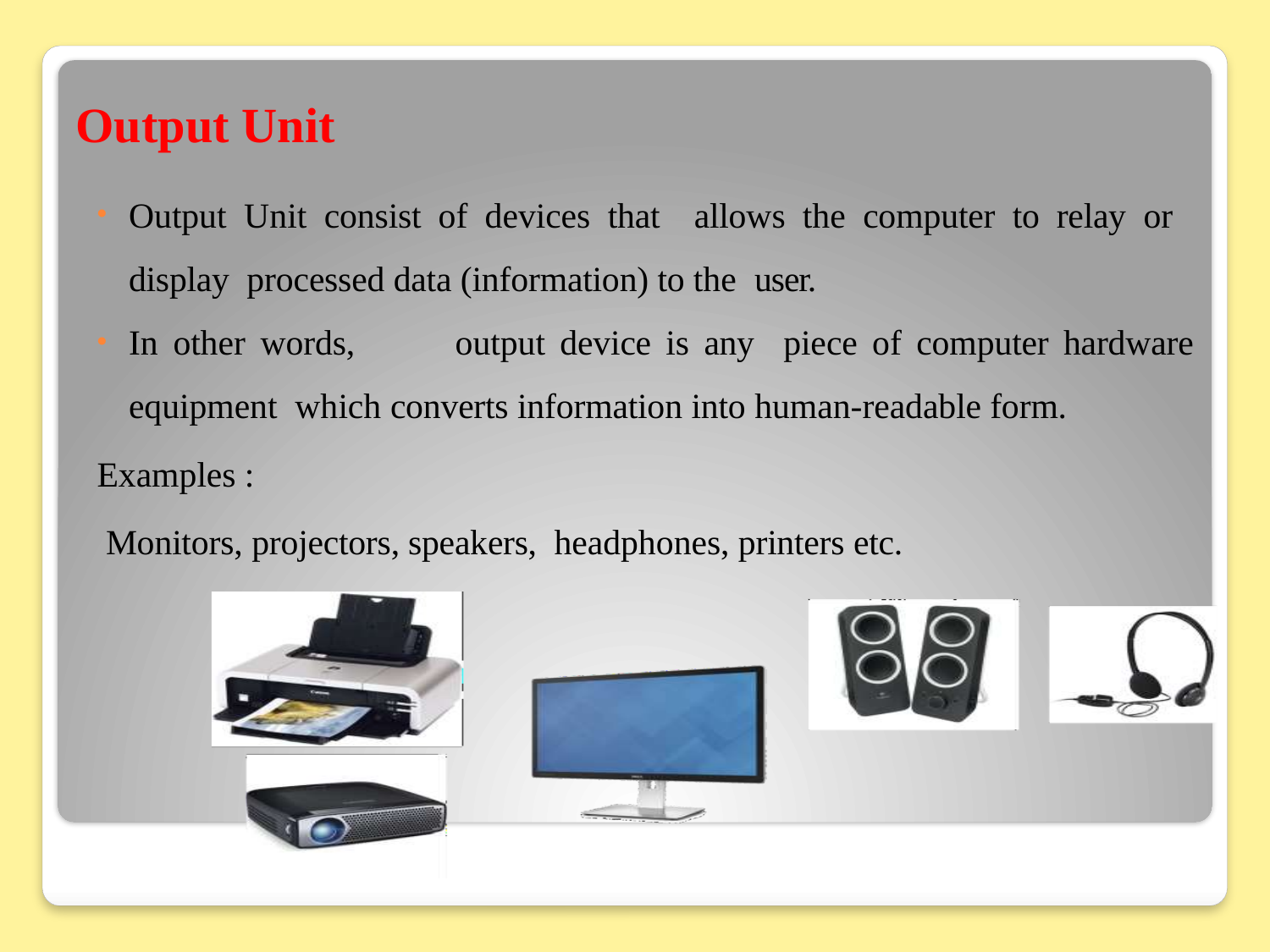

# Output Unit
Output Unit consist of devices that  allows the computer to relay or display  processed data (information) to the  user.
In other words,	output device is any  piece of computer hardware equipment  which converts information into human-readable form.
Examples :
 Monitors, projectors, speakers,  headphones, printers etc.